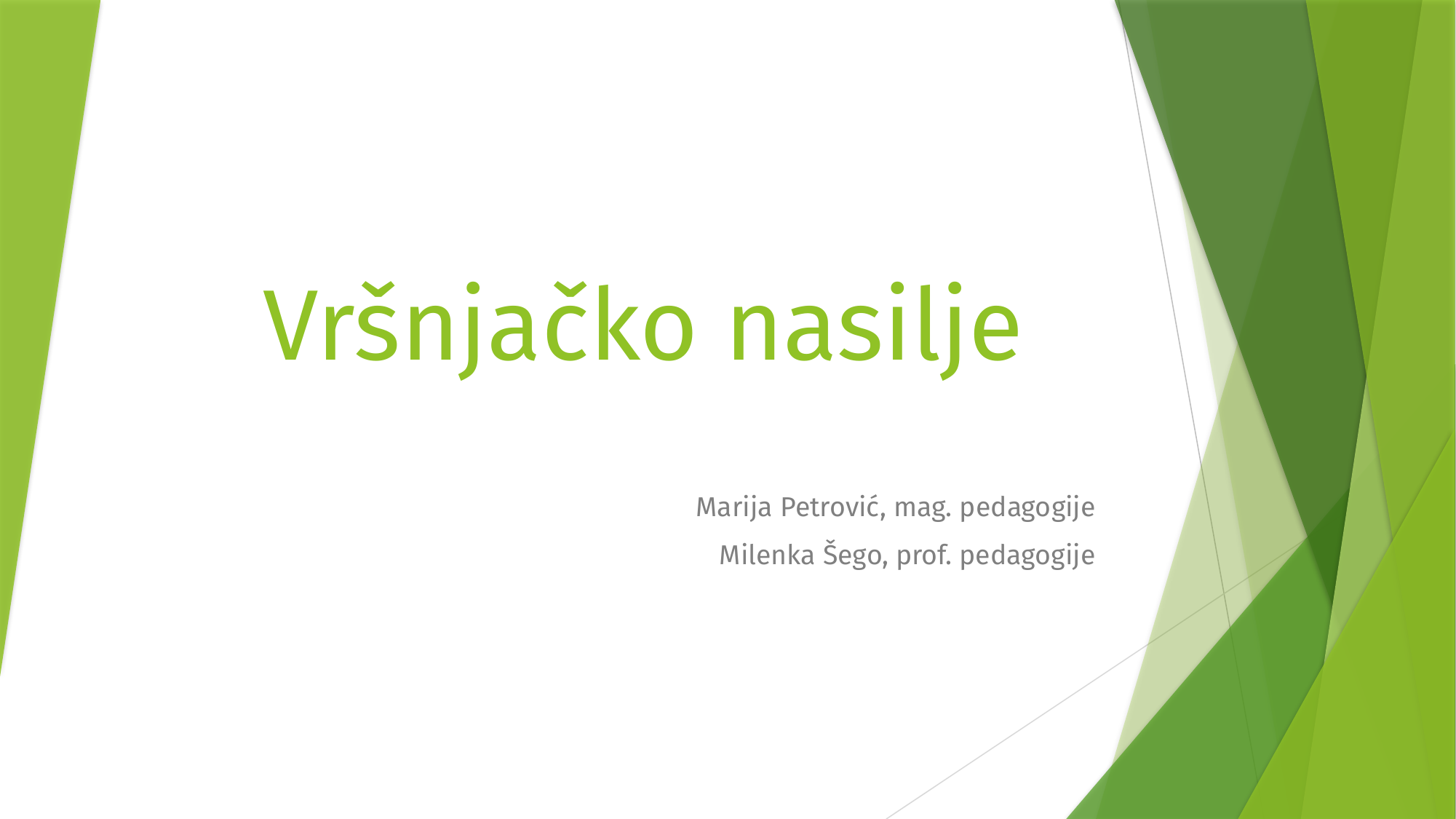

# Vršnjačko nasilje
Marija Petrović, mag. pedagogije
Milenka Šego, prof. pedagogije